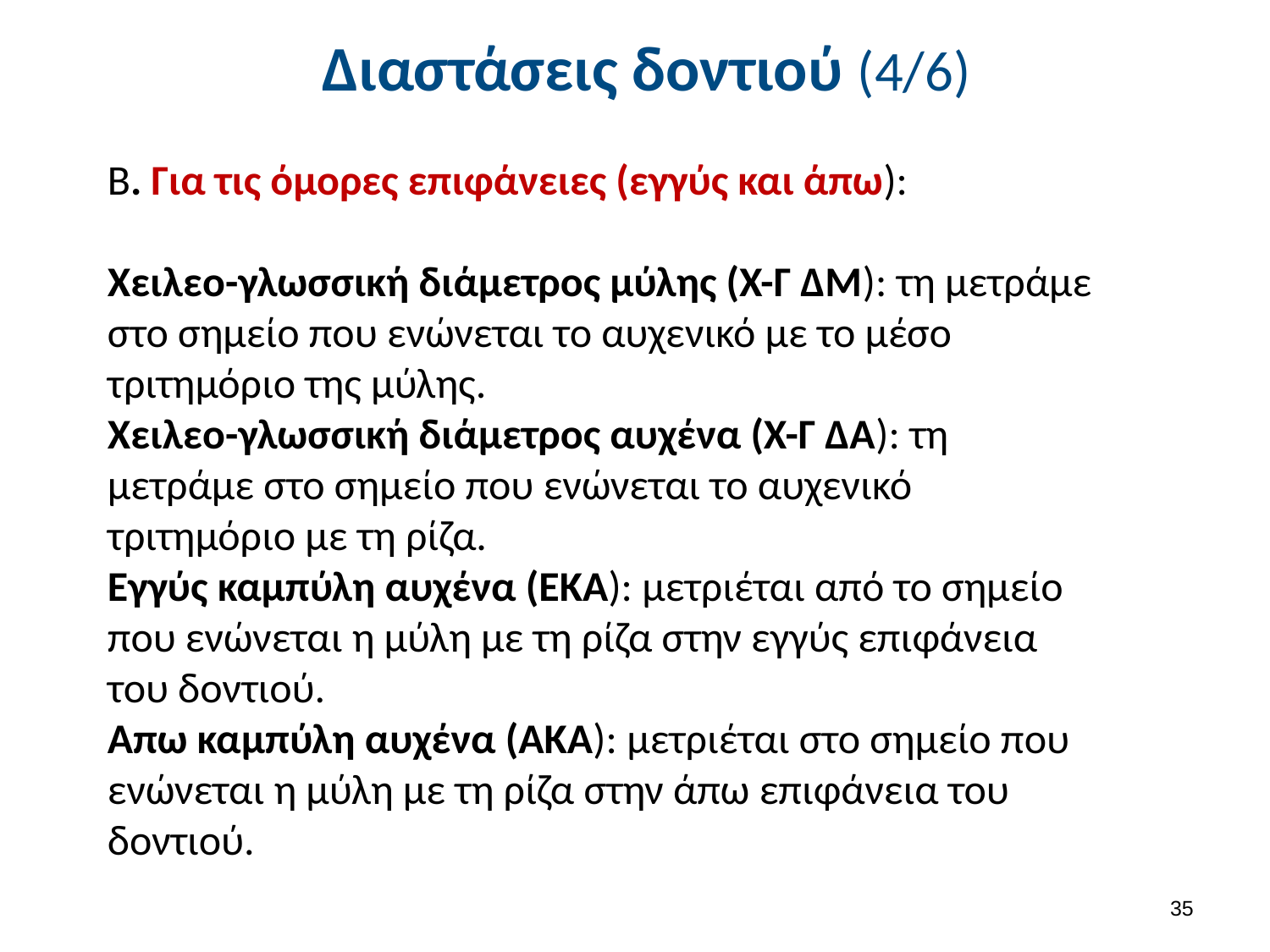

# Διαστάσεις δοντιού (4/6)
Β. Για τις όμορες επιφάνειες (εγγύς και άπω):

Χειλεο-γλωσσική διάμετρος μύλης (Χ-Γ ΔΜ): τη μετράμε στο σημείο που ενώνεται το αυχενικό με το μέσο τριτημόριο της μύλης.
Χειλεο-γλωσσική διάμετρος αυχένα (Χ-Γ ΔΑ): τη μετράμε στο σημείο που ενώνεται το αυχενικό τριτημόριο με τη ρίζα.
Εγγύς καμπύλη αυχένα (ΕΚΑ): μετριέται από το σημείο που ενώνεται η μύλη με τη ρίζα στην εγγύς επιφάνεια του δοντιού.
Απω καμπύλη αυχένα (ΑΚΑ): μετριέται στο σημείο που ενώνεται η μύλη με τη ρίζα στην άπω επιφάνεια του δοντιού.
35